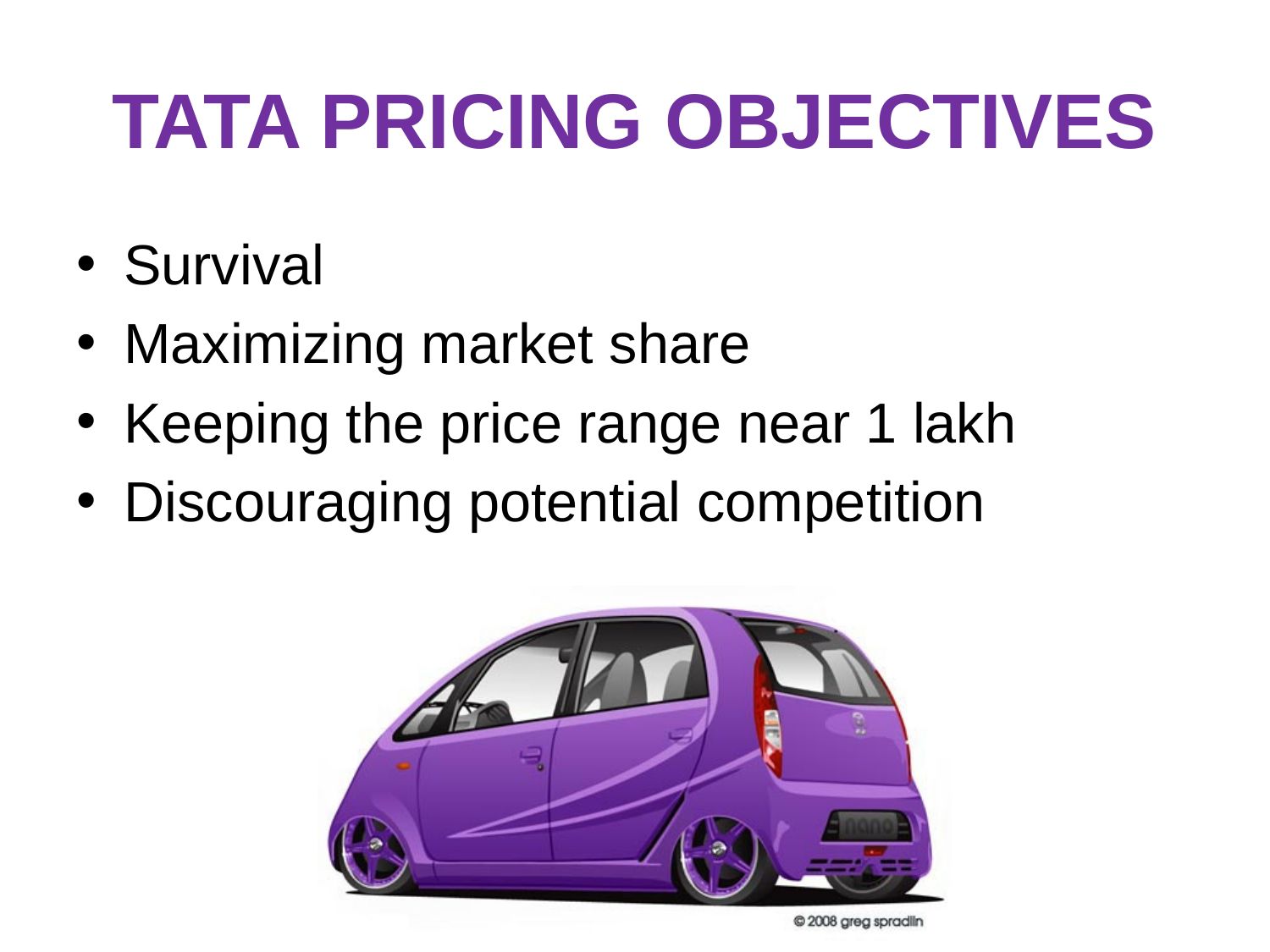

# TATA PRICING OBJECTIVES
Survival
Maximizing market share
Keeping the price range near 1 lakh
Discouraging potential competition